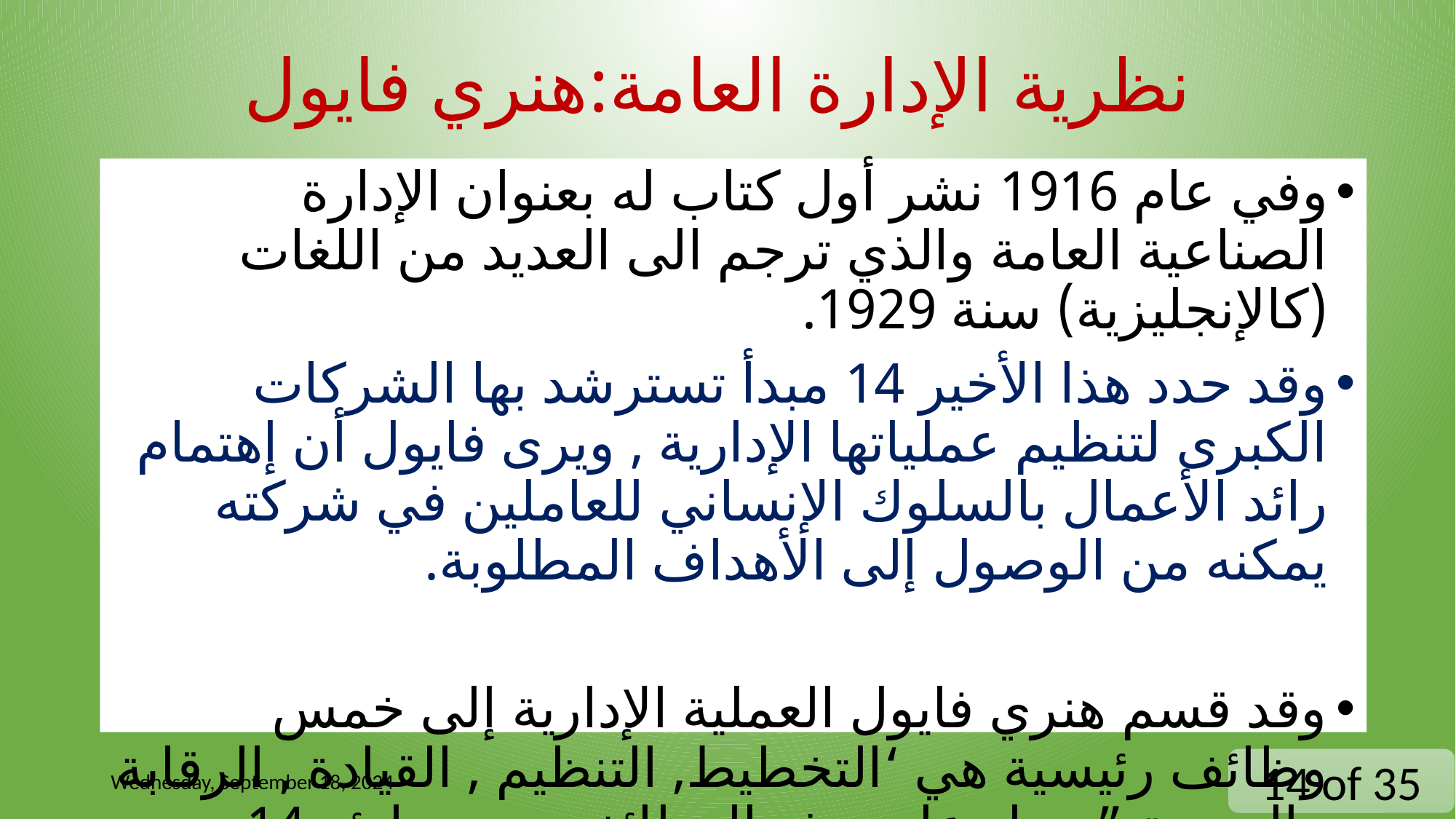

نظرية الإدارة العامة:هنري فايول
وفي عام 1916 نشر أول كتاب له بعنوان الإدارة الصناعية العامة والذي ترجم الى العديد من اللغات (كالإنجليزية) سنة 1929.
وقد حدد هذا الأخير 14 مبدأ تسترشد بها الشركات الكبرى لتنظيم عملياتها الإدارية , ويرى فايول أن إهتمام رائد الأعمال بالسلوك الإنساني للعاملين في شركته يمكنه من الوصول إلى الأهداف المطلوبة.

وقد قسم هنري فايول العملية الإدارية إلى خمس وظائف رئيسية هي ‘التخطيط, التنظيم , القيادة , الرقابة , التنسيق” وبناء على هذه الوظائف حدد مبادئه 14 وهي :
Wednesday, September 18, 2024